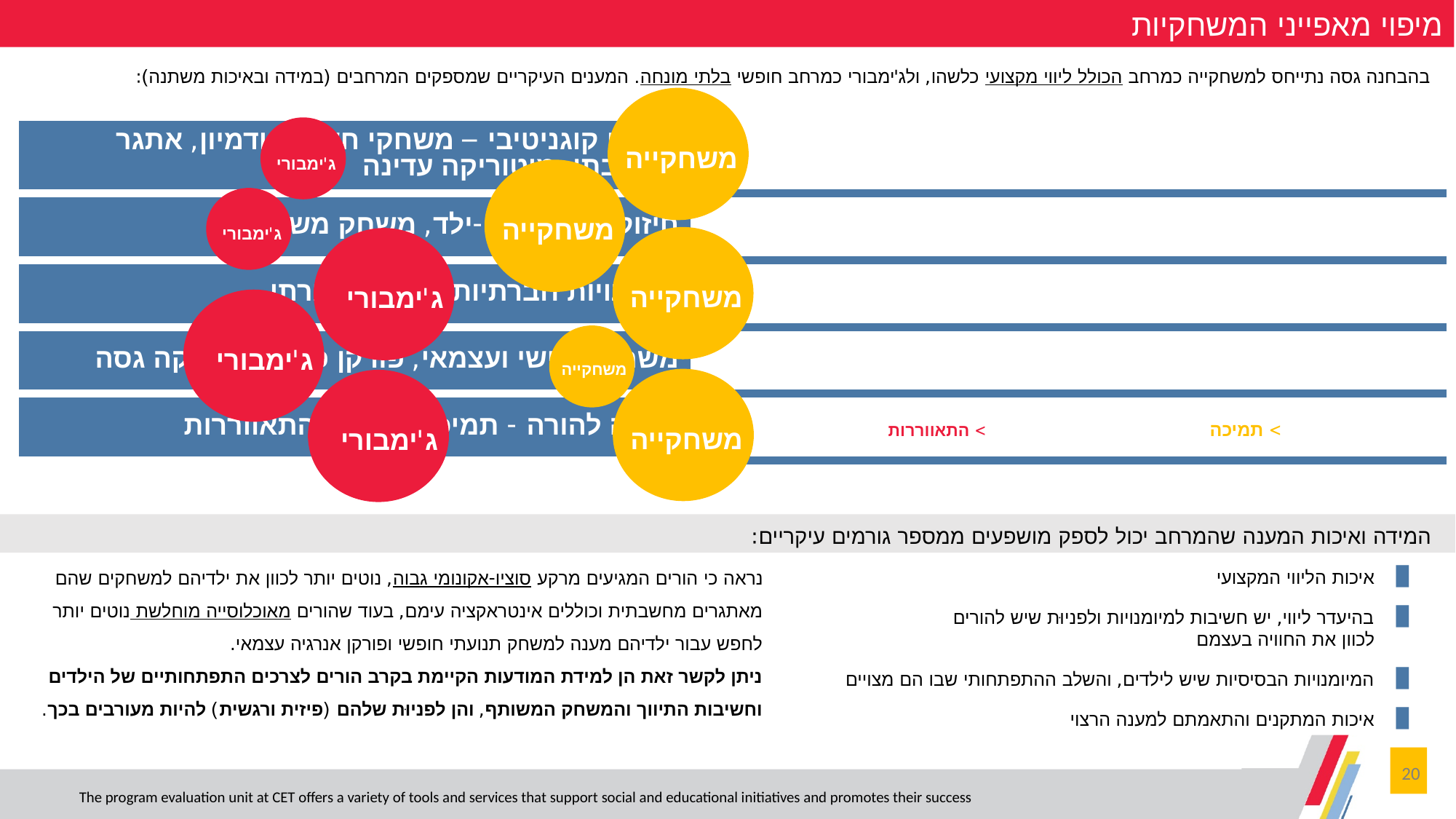

מיפוי מאפייני המשחקיות
בהבחנה גסה נתייחס למשחקייה כמרחב הכולל ליווי מקצועי כלשהו, ולג'ימבורי כמרחב חופשי בלתי מונחה. המענים העיקריים שמספקים המרחבים (במידה ובאיכות משתנה):

משחקייה
| פיתוח קוגניטיבי – משחקי חשיבה ודמיון, אתגר מחשבתי, מוטוריקה עדינה |  |
| --- | --- |
| חיזוק קשר הורה-ילד, משחק משותף |  |
| מיומנויות חברתיות, משחק חברתי |  |
| משחק חופשי ועצמאי, פורקן פיזי, מוטוריקה גסה |  |
| רווחה להורה - תמיכה, חברה והתאווררות | > תמיכה > התאווררות |

ג'ימבורי

משחקייה

ג'ימבורי

משחקייה

ג'ימבורי

ג'ימבורי

משחקייה

משחקייה

ג'ימבורי
המידה ואיכות המענה שהמרחב יכול לספק מושפעים ממספר גורמים עיקריים:

נראה כי הורים המגיעים מרקע סוציו-אקונומי גבוה, נוטים יותר לכוון את ילדיהם למשחקים שהם מאתגרים מחשבתית וכוללים אינטראקציה עימם, בעוד שהורים מאוכלוסייה מוחלשת נוטים יותר לחפש עבור ילדיהם מענה למשחק תנועתי חופשי ופורקן אנרגיה עצמאי.
ניתן לקשר זאת הן למידת המודעות הקיימת בקרב הורים לצרכים התפתחותיים של הילדים וחשיבות התיווך והמשחק המשותף, והן לפניוּת שלהם (פיזית ורגשית) להיות מעורבים בכך.
איכות הליווי המקצועי
בהיעדר ליווי, יש חשיבות למיומנויות ולפניוּת שיש להורים
לכוון את החוויה בעצמם
המיומנויות הבסיסיות שיש לילדים, והשלב ההתפתחותי שבו הם מצויים
איכות המתקנים והתאמתם למענה הרצוי
20